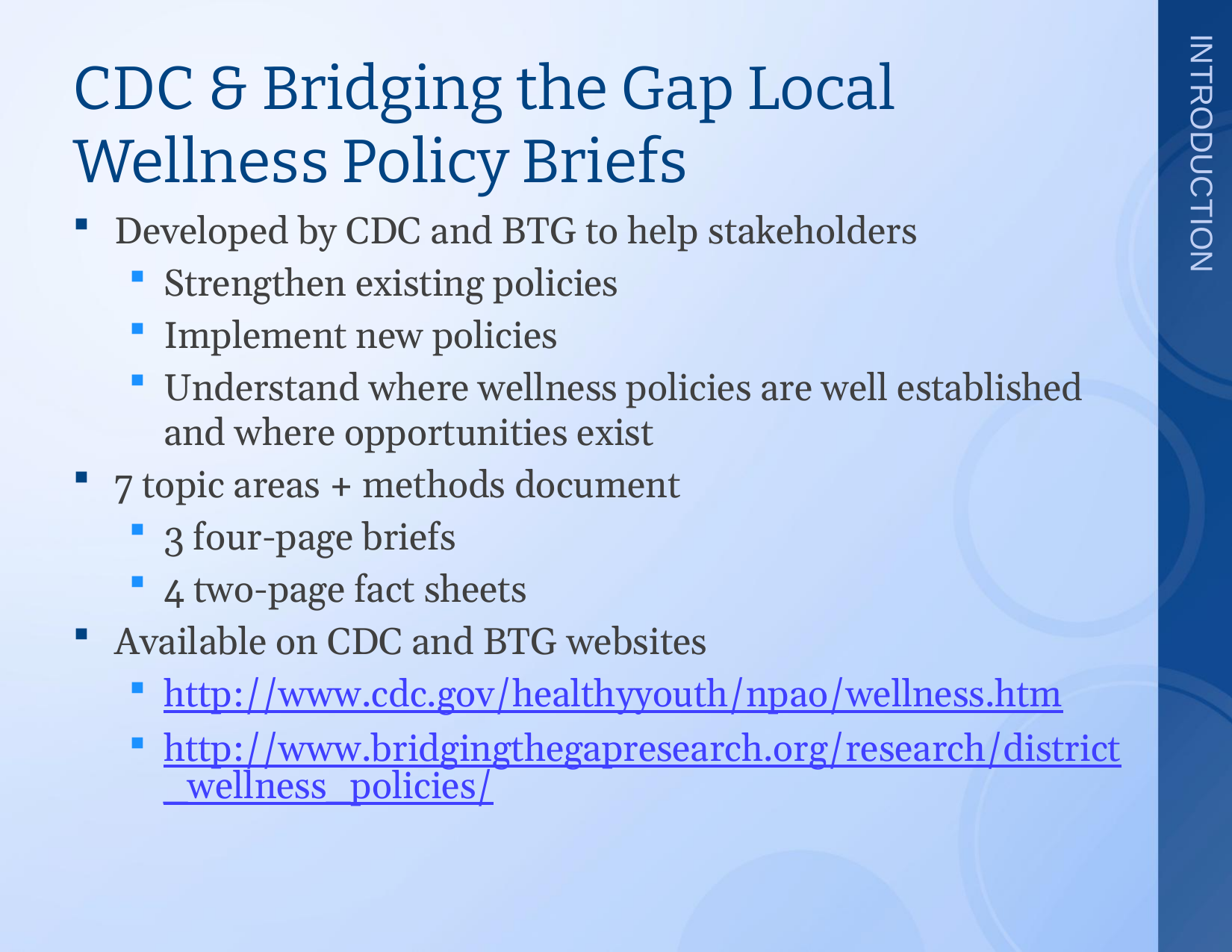

# CDC & Bridging the Gap Local Wellness Policy Briefs
Developed by CDC and BTG to help stakeholders
Strengthen existing policies
Implement new policies
Understand where wellness policies are well established and where opportunities exist
7 topic areas + methods document
3 four-page briefs
4 two-page fact sheets
Available on CDC and BTG websites
http://www.cdc.gov/healthyyouth/npao/wellness.htm
http://www.bridgingthegapresearch.org/research/district_wellness_policies/